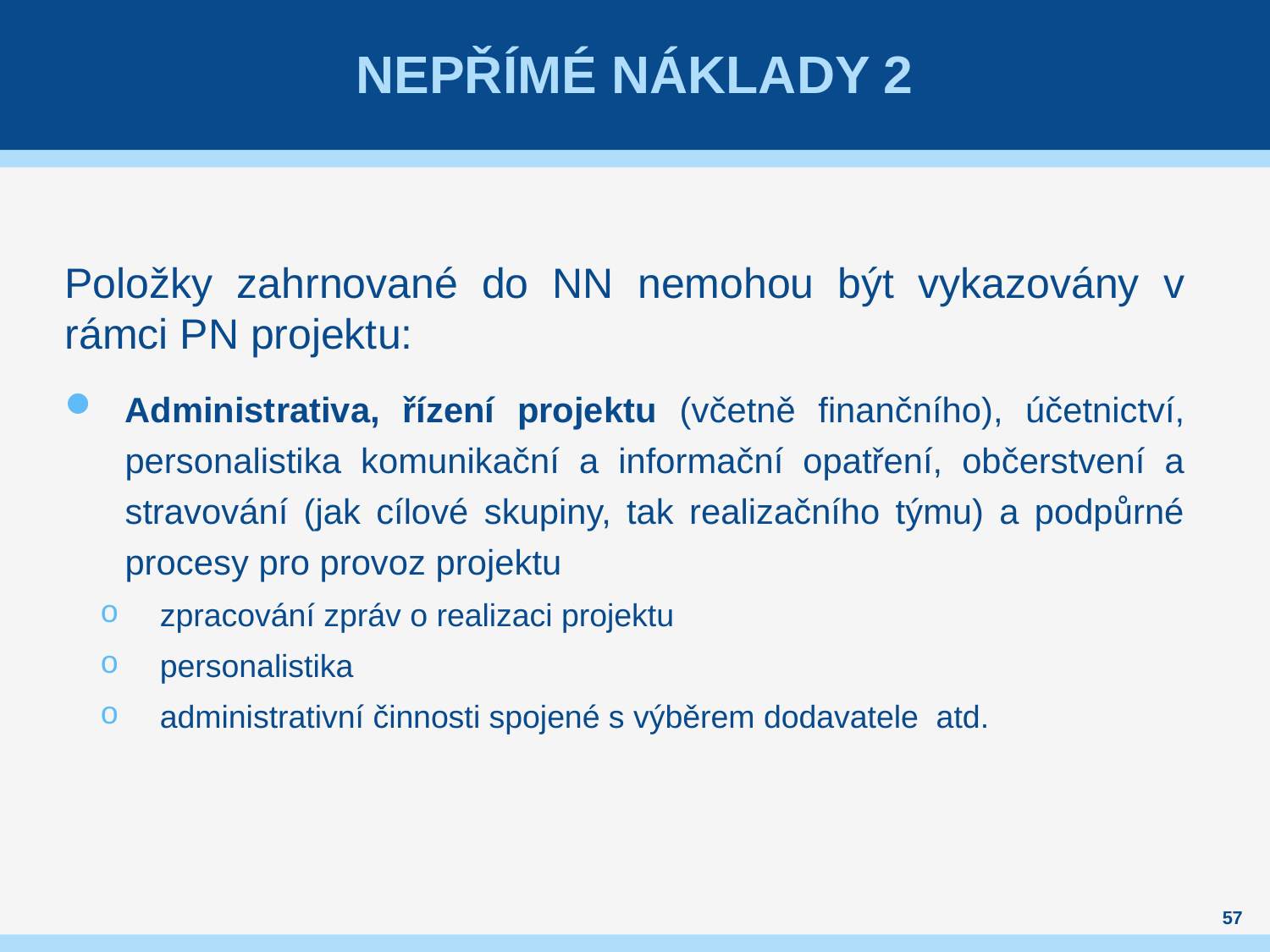

# nepřímé náklady 2
Položky zahrnované do NN nemohou být vykazovány v rámci PN projektu:
Administrativa, řízení projektu (včetně finančního), účetnictví, personalistika komunikační a informační opatření, občerstvení a stravování (jak cílové skupiny, tak realizačního týmu) a podpůrné procesy pro provoz projektu
zpracování zpráv o realizaci projektu
personalistika
administrativní činnosti spojené s výběrem dodavatele  atd.

57